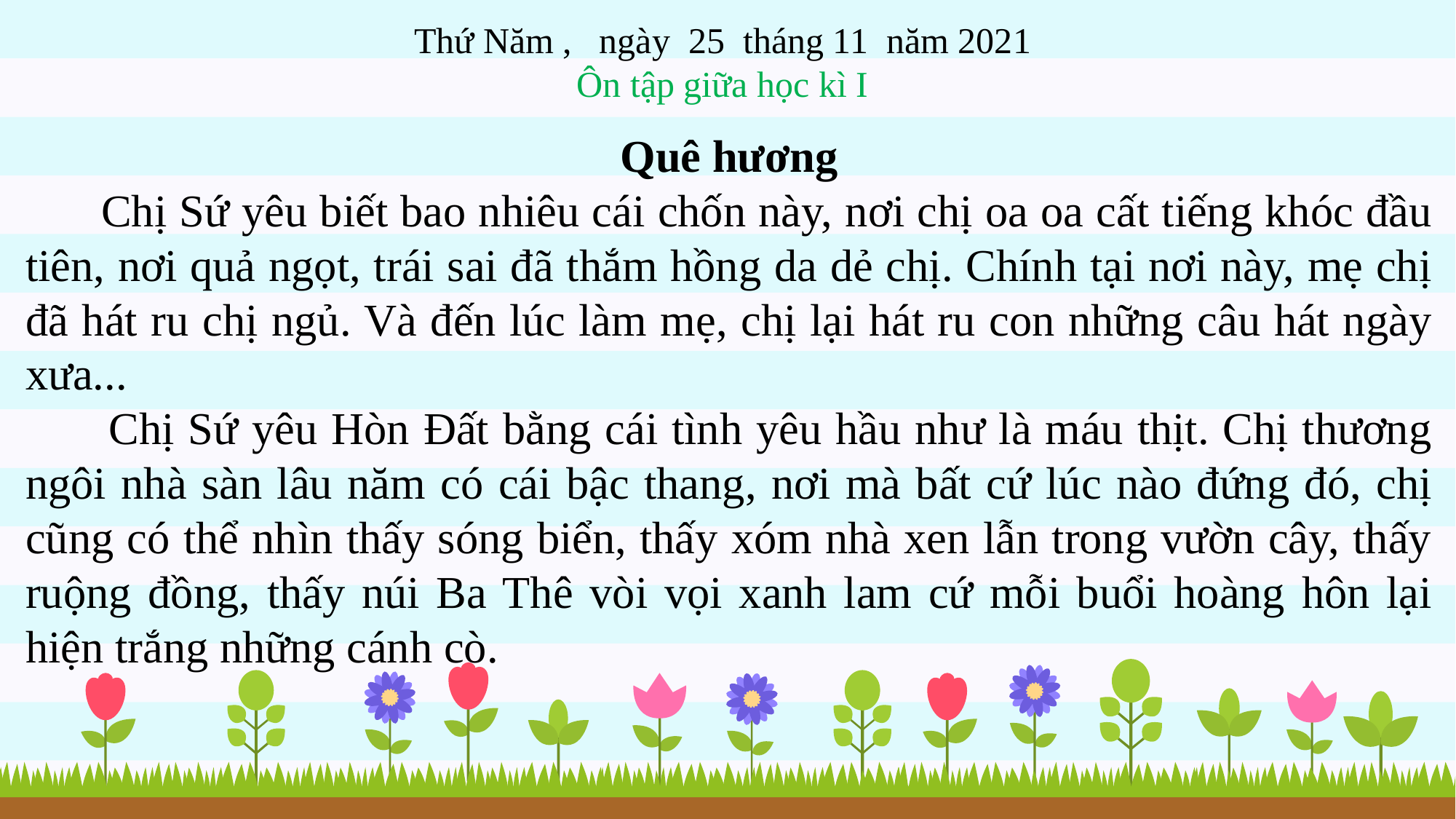

Thứ Năm ,   ngày  25  tháng 11  năm 2021
Ôn tập giữa học kì I
Quê hương
      Chị Sứ yêu biết bao nhiêu cái chốn này, nơi chị oa oa cất tiếng khóc đầu tiên, nơi quả ngọt, trái sai đã thắm hồng da dẻ chị. Chính tại nơi này, mẹ chị đã hát ru chị ngủ. Và đến lúc làm mẹ, chị lại hát ru con những câu hát ngày xưa...
      Chị Sứ yêu Hòn Đất bằng cái tình yêu hầu như là máu thịt. Chị thương ngôi nhà sàn lâu năm có cái bậc thang, nơi mà bất cứ lúc nào đứng đó, chị cũng có thể nhìn thấy sóng biển, thấy xóm nhà xen lẫn trong vườn cây, thấy ruộng đồng, thấy núi Ba Thê vòi vọi xanh lam cứ mỗi buổi hoàng hôn lại hiện trắng những cánh cò.